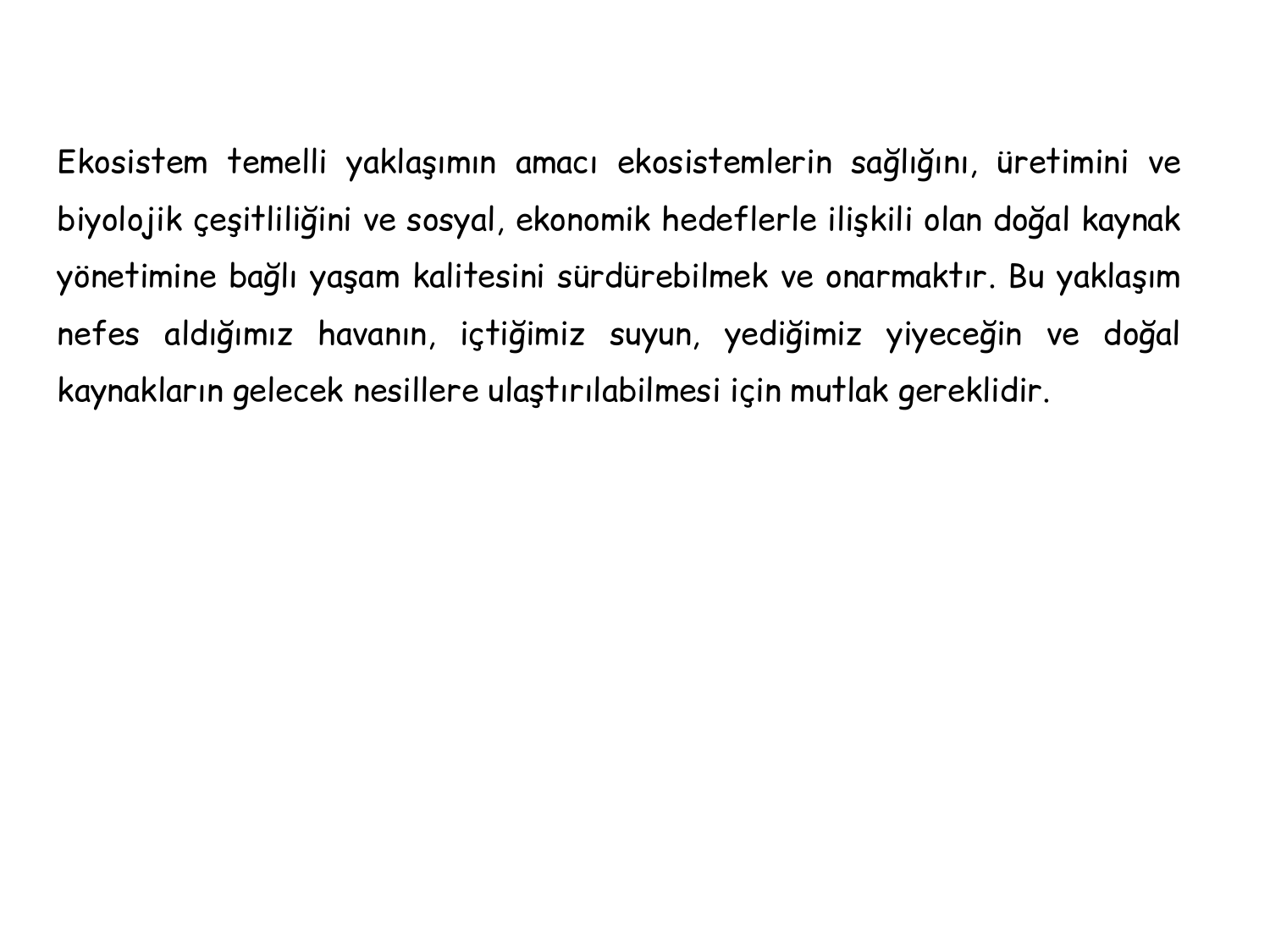

Ekosistem temelli yaklaşımın amacı ekosistemlerin sağlığını, üretimini ve biyolojik çeşitliliğini ve sosyal, ekonomik hedeflerle ilişkili olan doğal kaynak yönetimine bağlı yaşam kalitesini sürdürebilmek ve onarmaktır. Bu yaklaşım nefes aldığımız havanın, içtiğimiz suyun, yediğimiz yiyeceğin ve doğal kaynakların gelecek nesillere ulaştırılabilmesi için mutlak gereklidir.